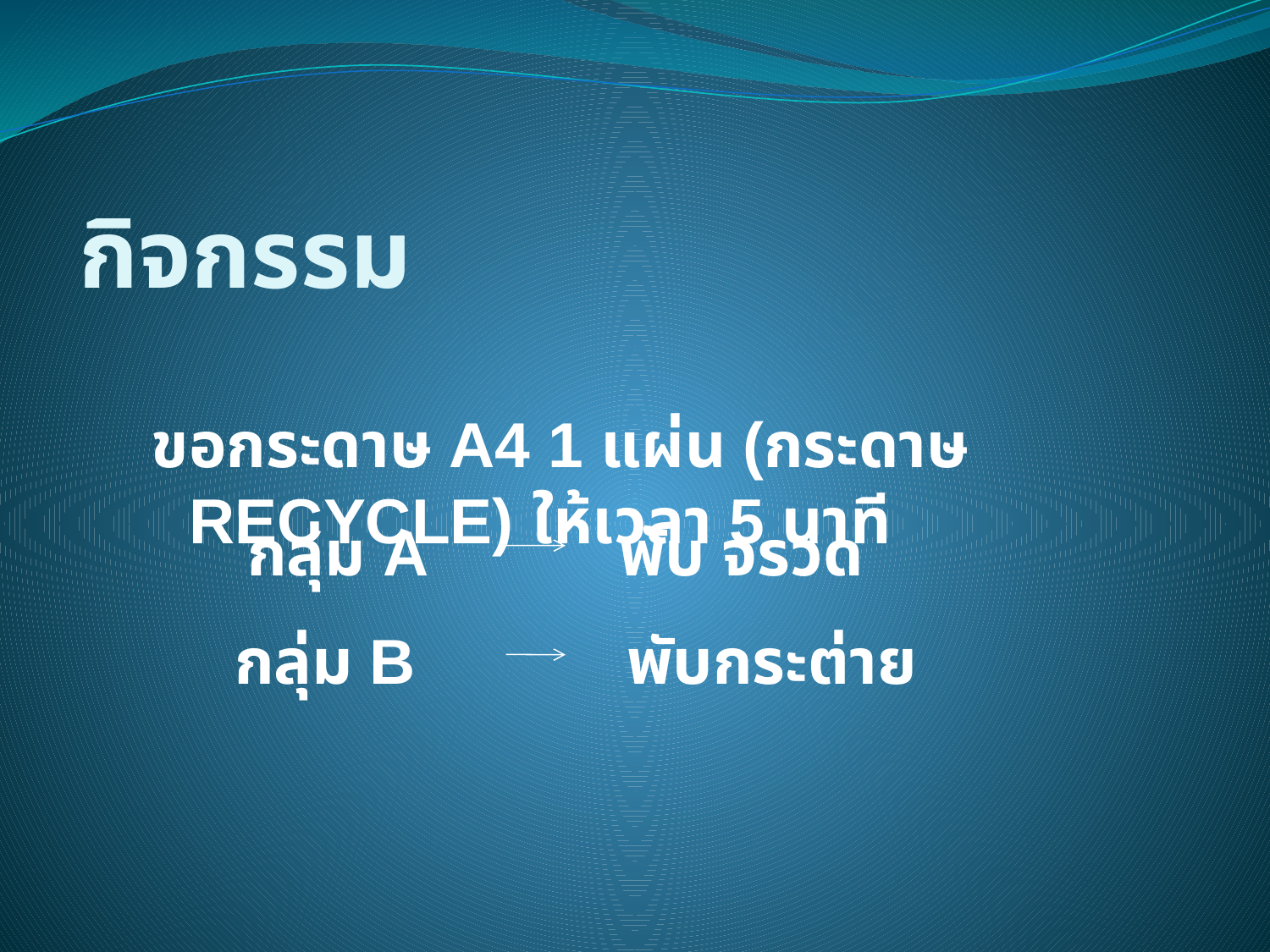

# กิจกรรม
ขอกระดาษ A4 1 แผ่น (กระดาษ RECYCLE) ให้เวลา 5 นาที

กลุ่ม A           พับ จรวด
กลุ่ม B            พับกระต่าย